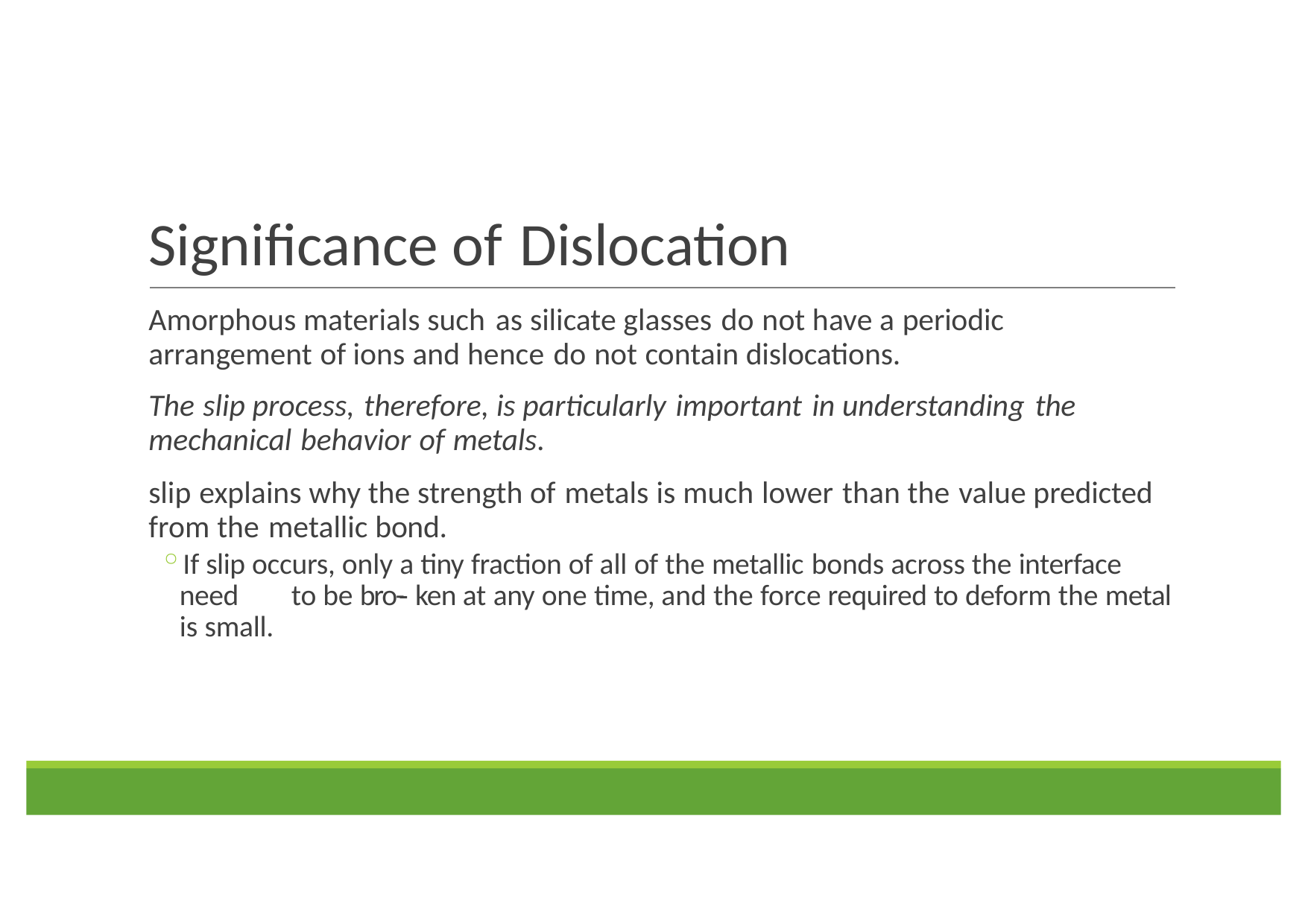

# Significance of Dislocation
Amorphous materials such as silicate glasses do not have a periodic arrangement of ions and hence do not contain dislocations.
The slip process, therefore, is particularly important in understanding the mechanical behavior of metals.
slip explains why the strength of metals is much lower than the value predicted from the metallic bond.
If slip occurs, only a tiny fraction of all of the metallic bonds across the interface need 	to be bro-­‐ ken at any one time, and the force required to deform the metal is small.